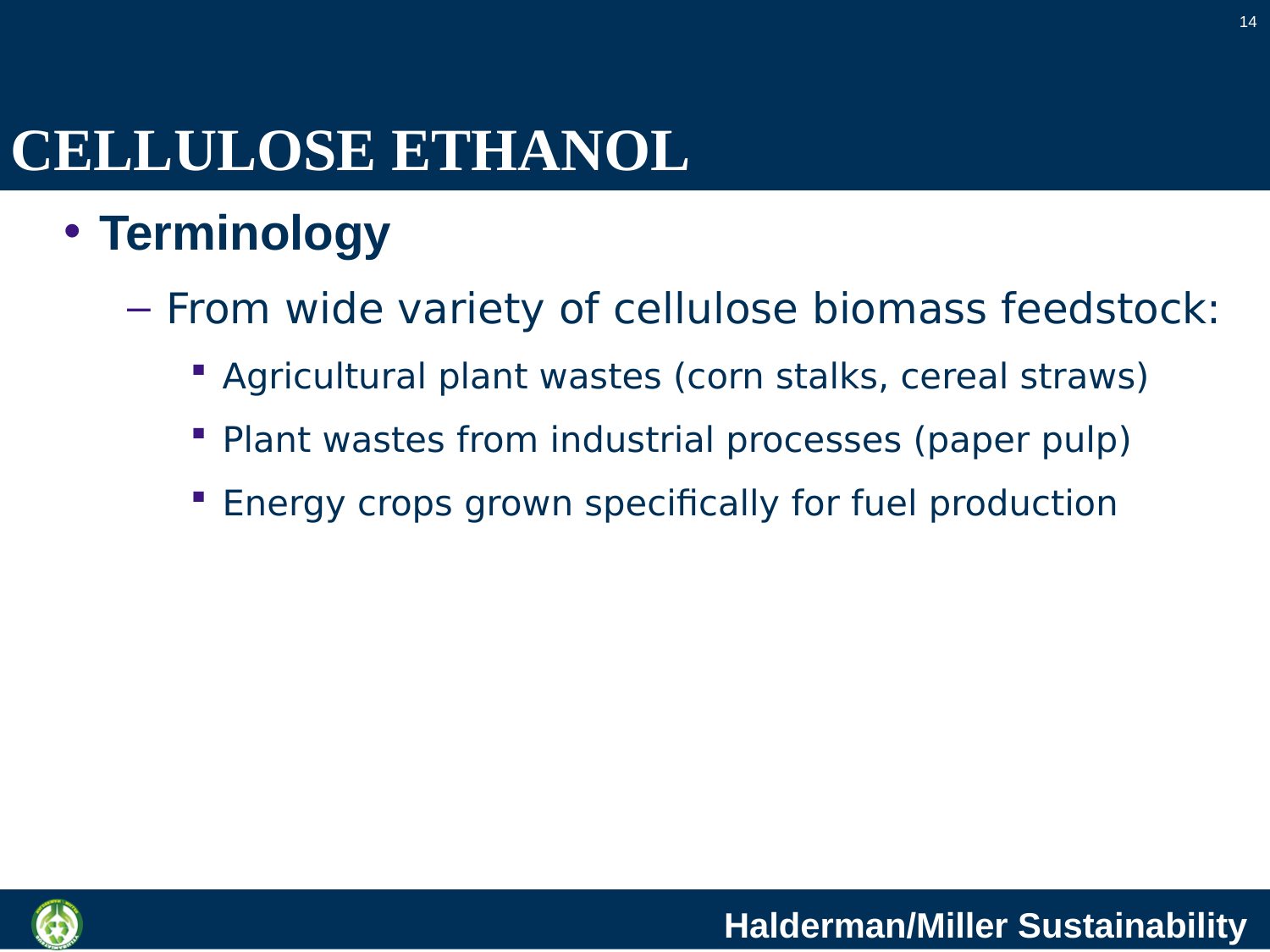

14
# CELLULOSE ETHANOL
Terminology
From wide variety of cellulose biomass feedstock:
Agricultural plant wastes (corn stalks, cereal straws)
Plant wastes from industrial processes (paper pulp)
Energy crops grown specifically for fuel production